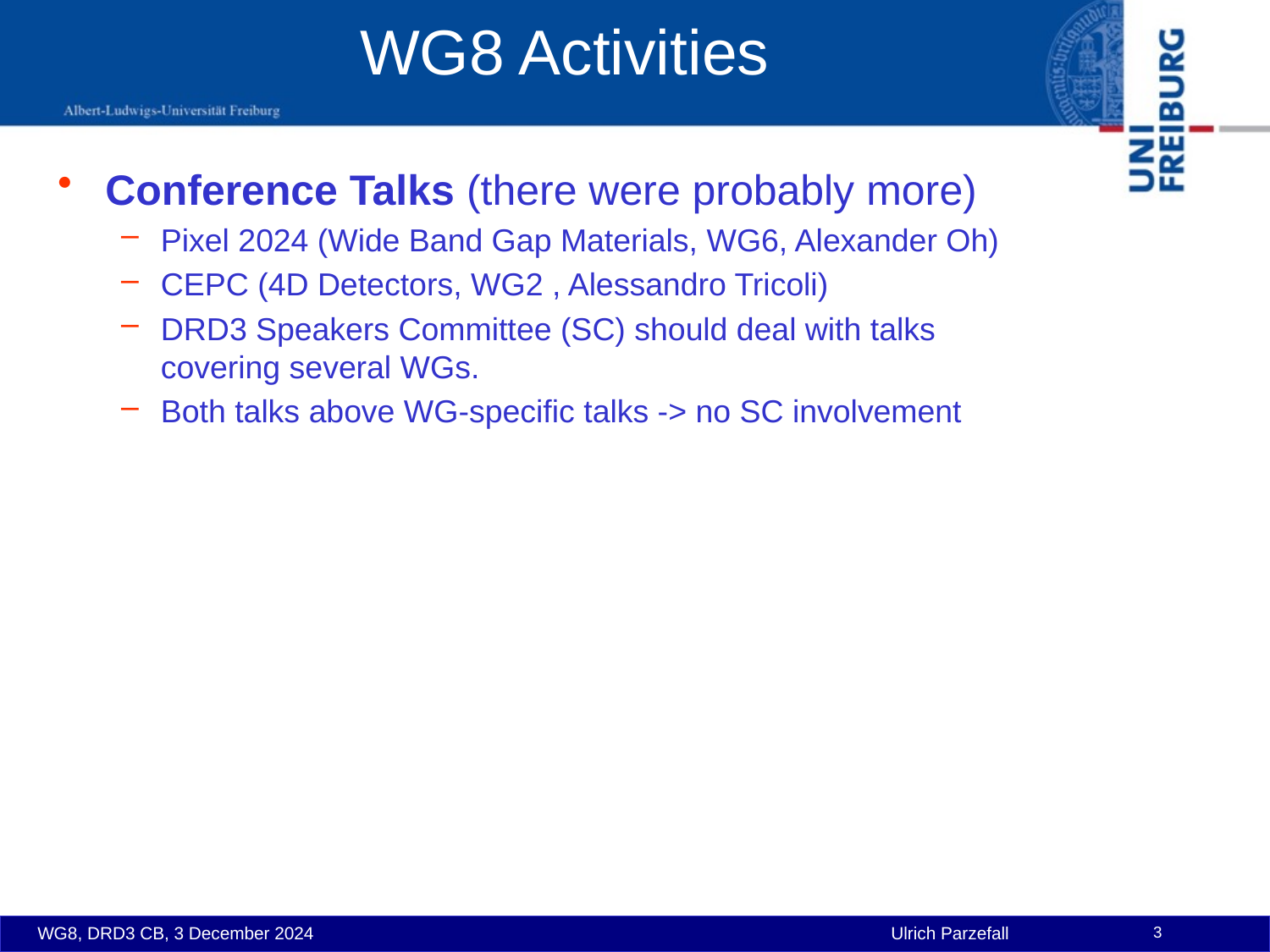

# WG8 Activities
Conference Talks (there were probably more)
Pixel 2024 (Wide Band Gap Materials, WG6, Alexander Oh)
CEPC (4D Detectors, WG2 , Alessandro Tricoli)
DRD3 Speakers Committee (SC) should deal with talks covering several WGs.
Both talks above WG-specific talks -> no SC involvement

WG8, DRD3 CB, 3 December 2024
Ulrich Parzefall
3